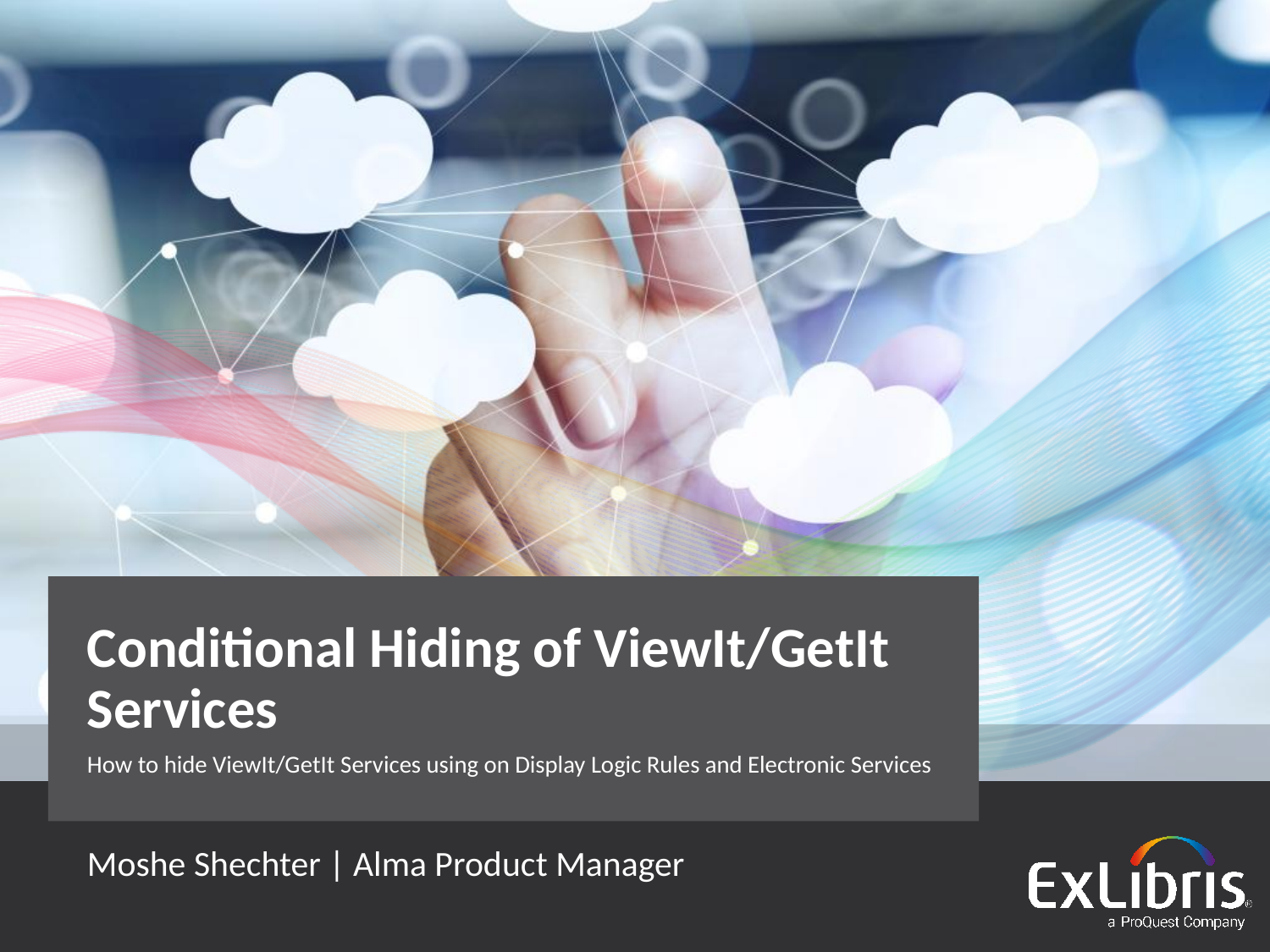

# Conditional Hiding of ViewIt/GetIt Services
How to hide ViewIt/GetIt Services using on Display Logic Rules and Electronic Services
Moshe Shechter | Alma Product Manager